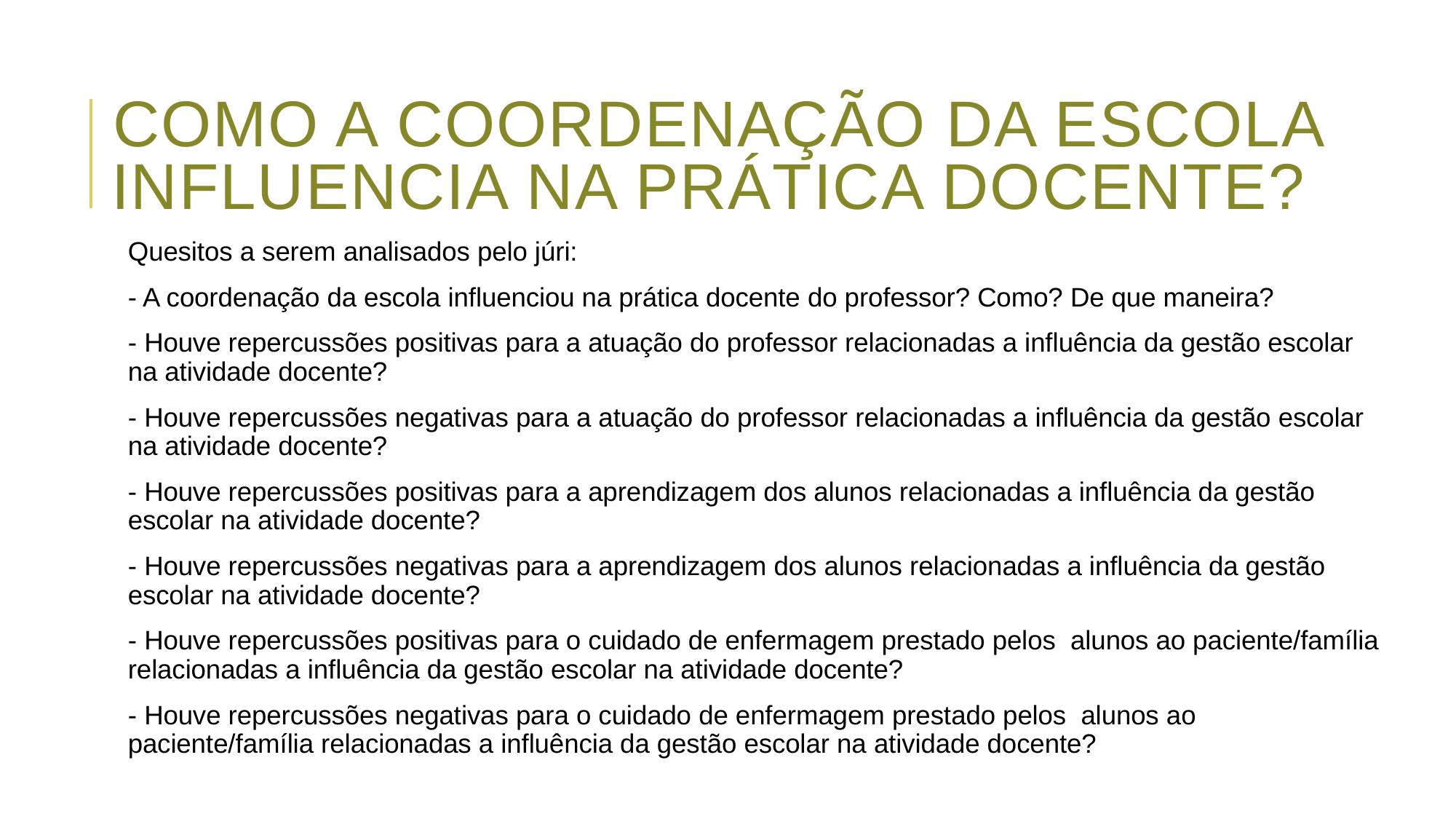

# Como a coordenação da escola influencia na prática docente?
Quesitos a serem analisados pelo júri:
- A coordenação da escola influenciou na prática docente do professor? Como? De que maneira?
- Houve repercussões positivas para a atuação do professor relacionadas a influência da gestão escolar na atividade docente?
- Houve repercussões negativas para a atuação do professor relacionadas a influência da gestão escolar na atividade docente?
- Houve repercussões positivas para a aprendizagem dos alunos relacionadas a influência da gestão escolar na atividade docente?
- Houve repercussões negativas para a aprendizagem dos alunos relacionadas a influência da gestão escolar na atividade docente?
- Houve repercussões positivas para o cuidado de enfermagem prestado pelos  alunos ao paciente/família relacionadas a influência da gestão escolar na atividade docente?
- Houve repercussões negativas para o cuidado de enfermagem prestado pelos  alunos ao paciente/família relacionadas a influência da gestão escolar na atividade docente?